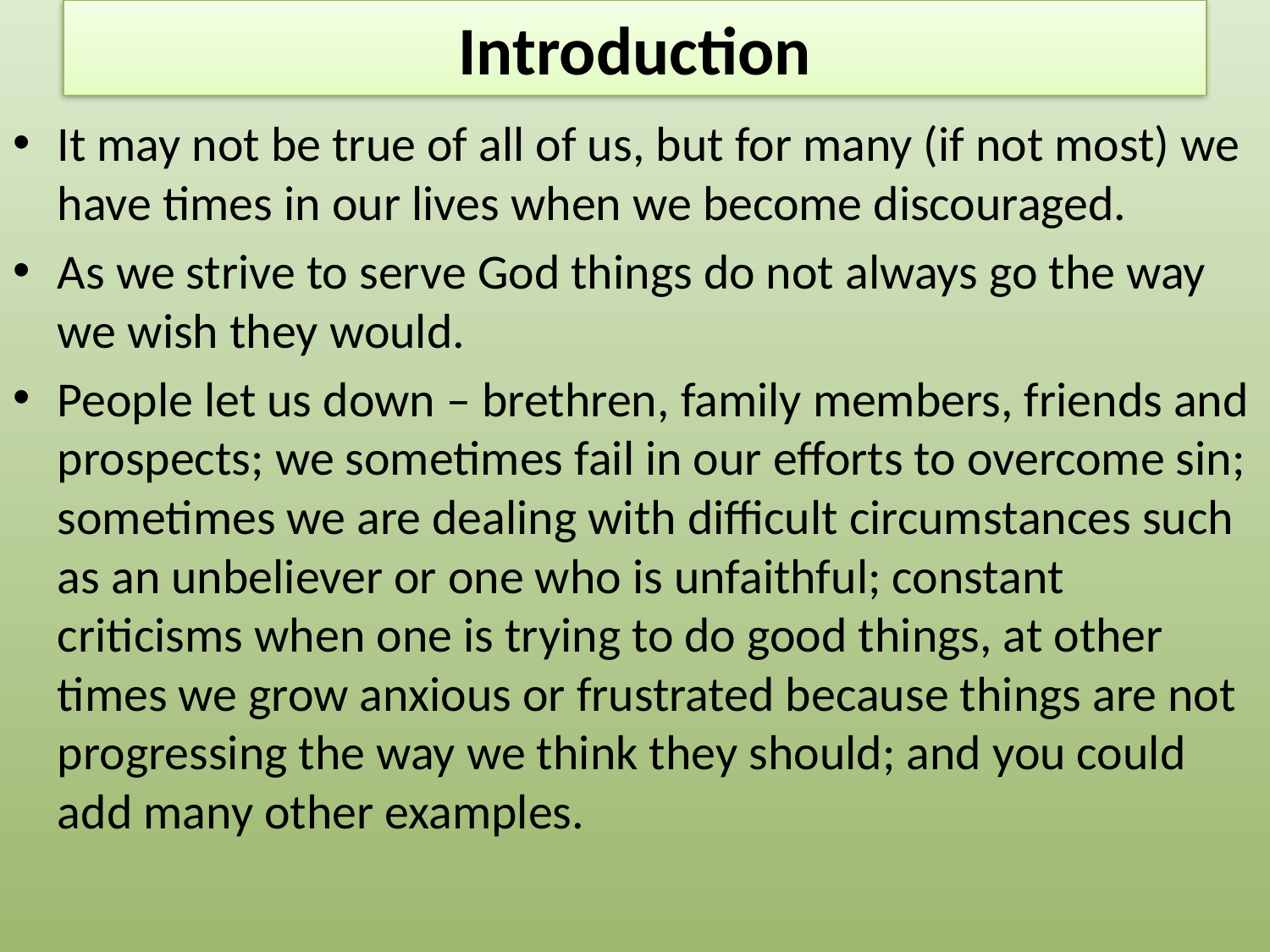

# Introduction
It may not be true of all of us, but for many (if not most) we have times in our lives when we become discouraged.
As we strive to serve God things do not always go the way we wish they would.
People let us down – brethren, family members, friends and prospects; we sometimes fail in our efforts to overcome sin; sometimes we are dealing with difficult circumstances such as an unbeliever or one who is unfaithful; constant criticisms when one is trying to do good things, at other times we grow anxious or frustrated because things are not progressing the way we think they should; and you could add many other examples.